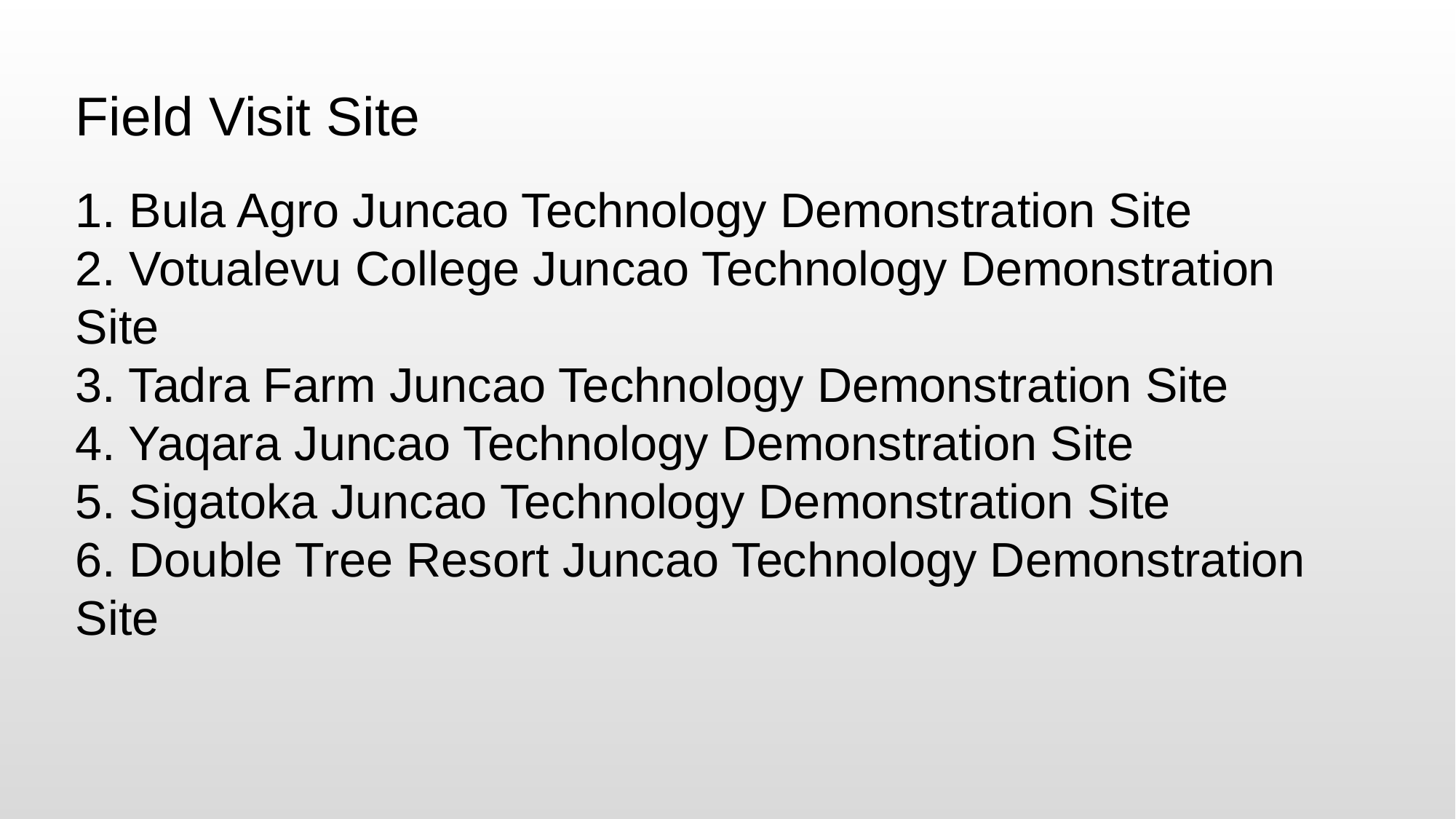

Field Visit Site

1. Bula Agro Juncao Technology Demonstration Site
2. Votualevu College Juncao Technology Demonstration Site
3. Tadra Farm Juncao Technology Demonstration Site
4. Yaqara Juncao Technology Demonstration Site
5. Sigatoka Juncao Technology Demonstration Site
6. Double Tree Resort Juncao Technology Demonstration Site